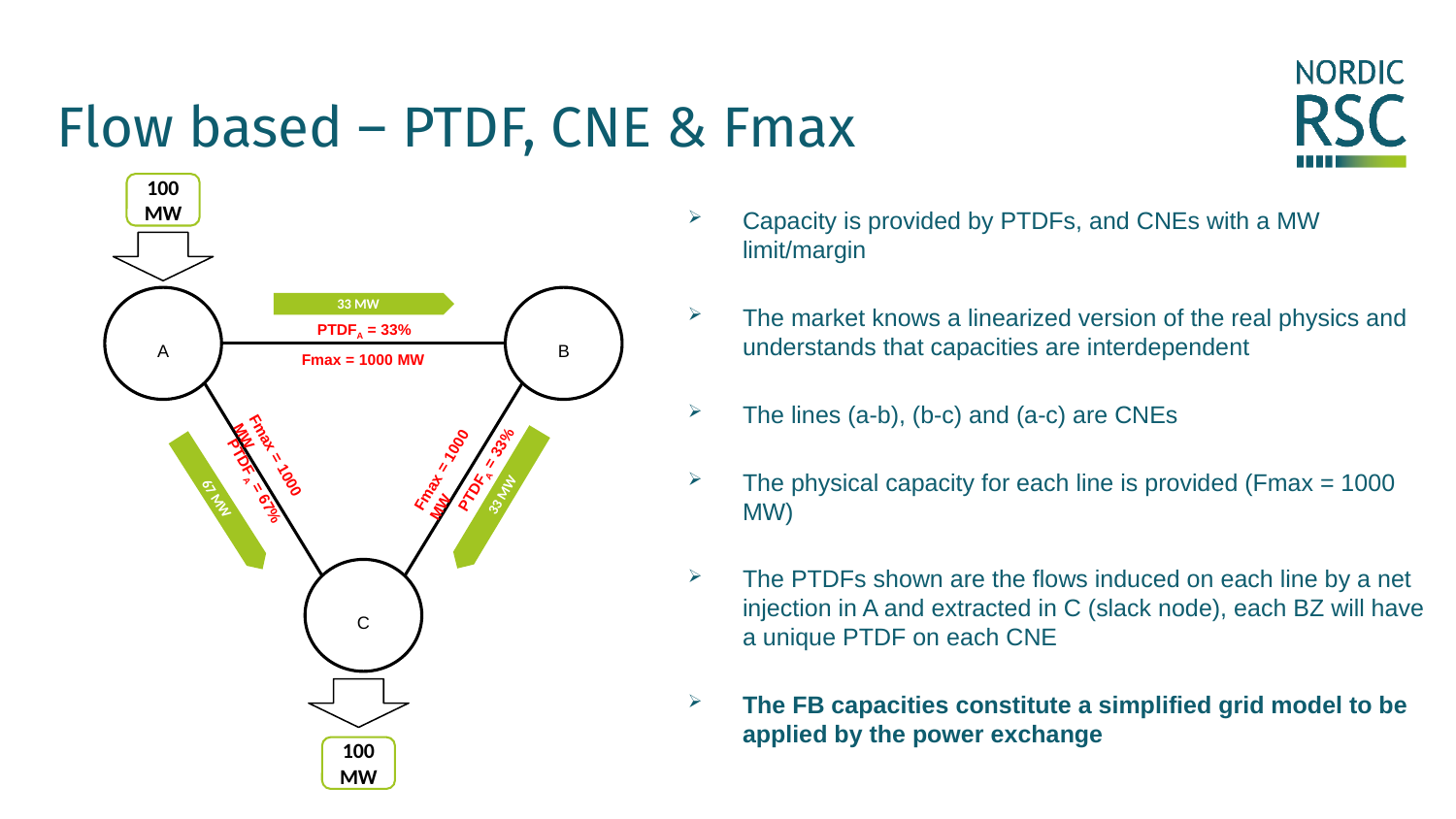

Flow based – PTDF, CNE & Fmax
100 MW
Capacity is provided by PTDFs, and CNEs with a MW limit/margin

The market knows a linearized version of the real physics and understands that capacities are interdependent

The lines (a-b), (b-c) and (a-c) are CNEs

The physical capacity for each line is provided (Fmax = 1000 MW)

The PTDFs shown are the flows induced on each line by a net injection in A and extracted in C (slack node), each BZ will have a unique PTDF on each CNE

The FB capacities constitute a simplified grid model to be applied by the power exchange

A

B
33 MW
PTDFA = 33%
Fmax = 1000 MW
PTDFA = 33%
Fmax = 1000 MW
Fmax = 1000 MW
PTDFA = 67%
33 MW
67 MW

C

100 MW